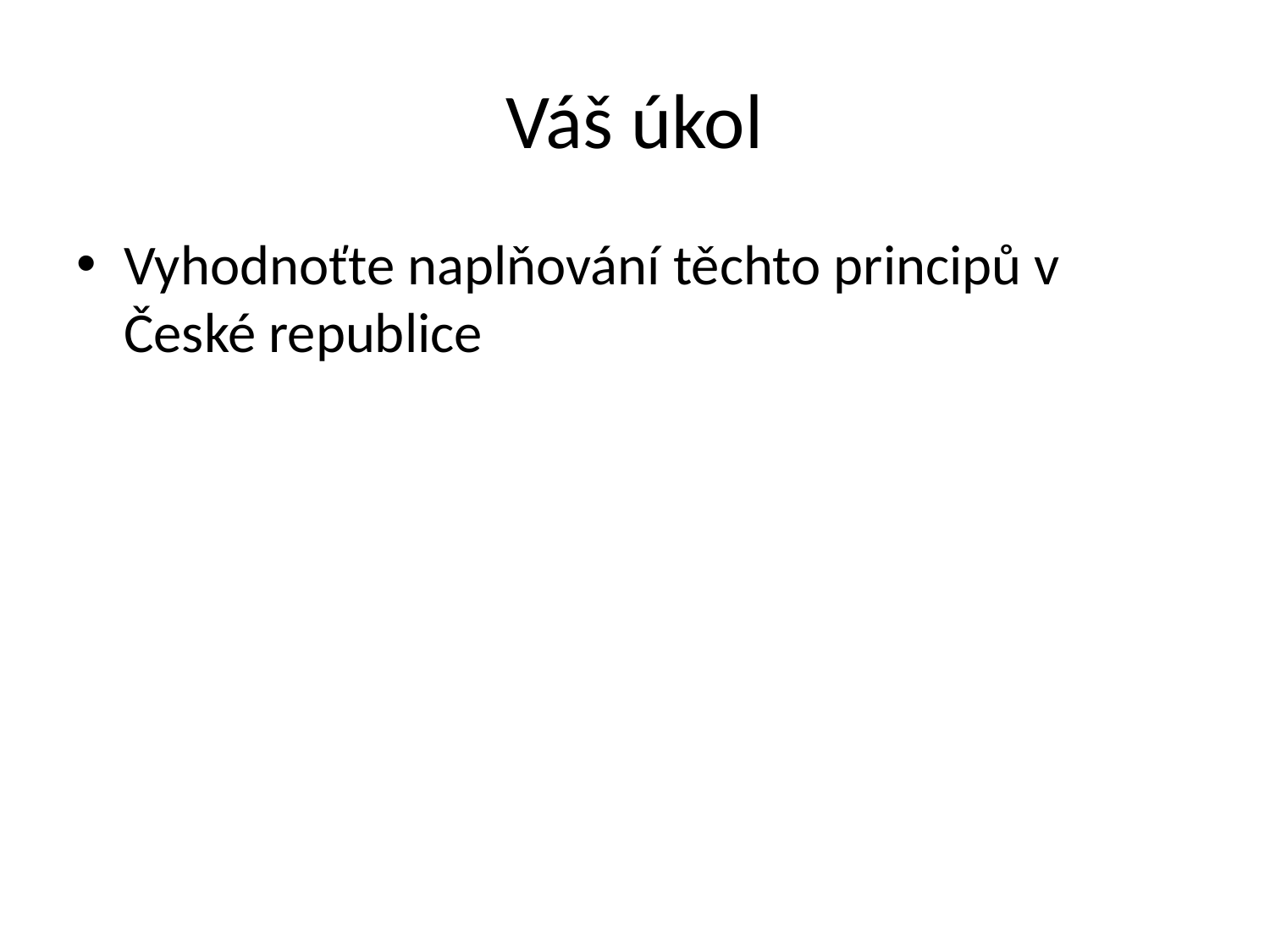

# Váš úkol
Vyhodnoťte naplňování těchto principů v České republice